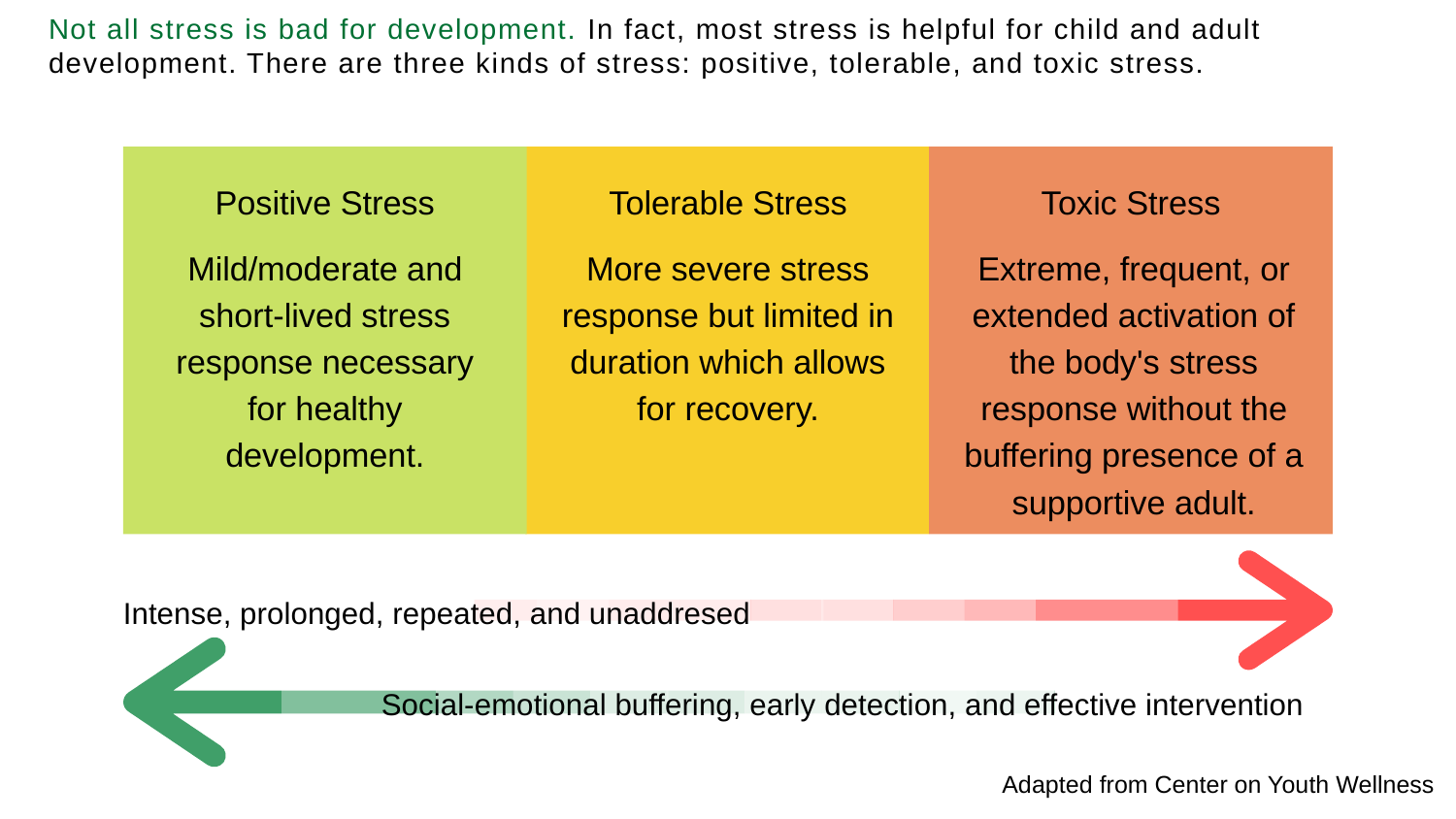

Not all stress is bad for development. In fact, most stress is helpful for child and adult development. There are three kinds of stress: positive, tolerable, and toxic stress.

Positive Stress
Tolerable Stress
Toxic Stress
Mild/moderate and short-lived stress response necessary for healthy development.
More severe stress response but limited in duration which allows for recovery.
Extreme, frequent, or extended activation of the body's stress response without the buffering presence of a supportive adult.

Intense, prolonged, repeated, and unaddresed

Social-emotional buffering, early detection, and effective intervention

Adapted from Center on Youth Wellness